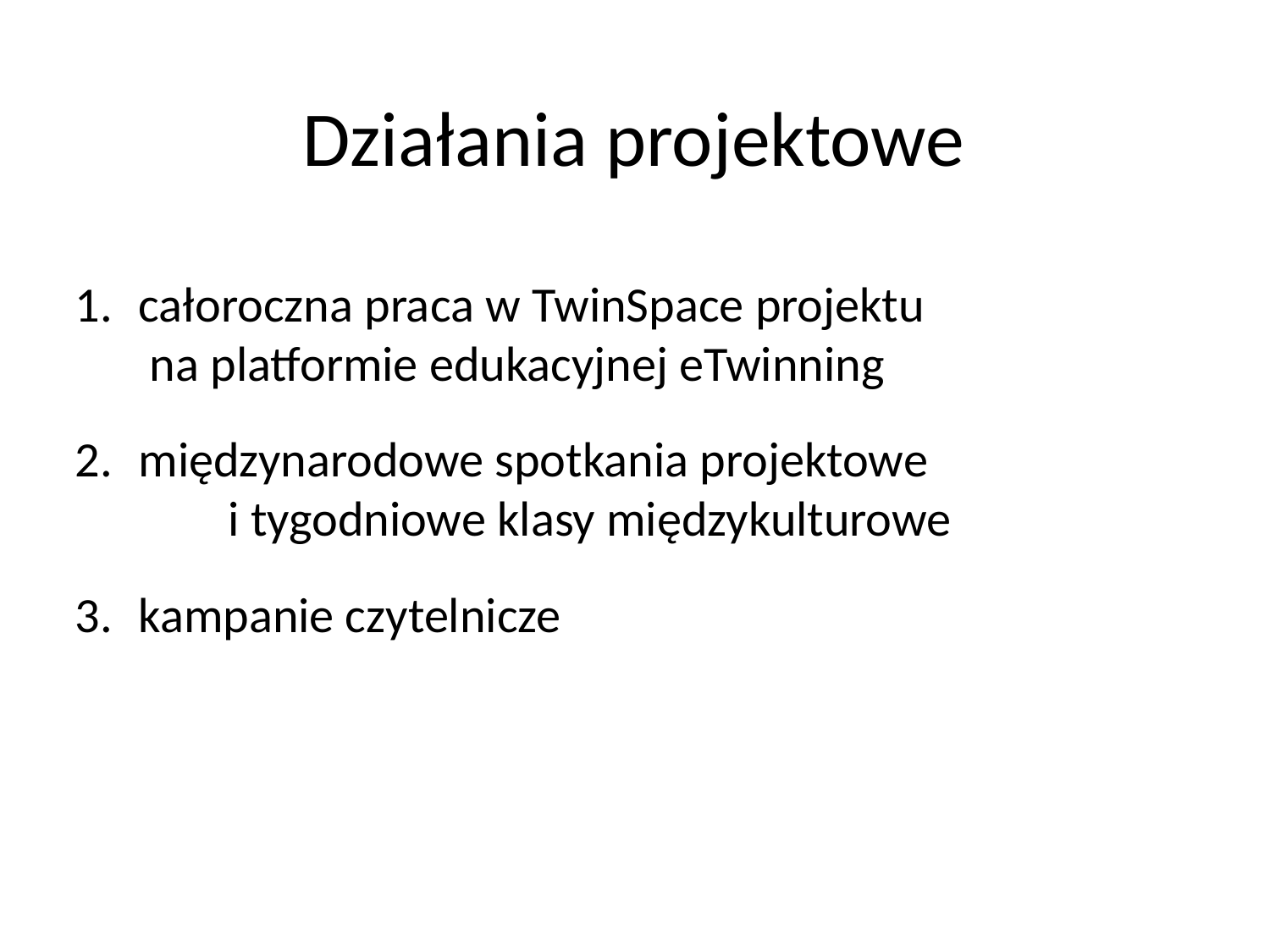

# Działania projektowe
całoroczna praca w TwinSpace projektu                       na platformie edukacyjnej eTwinning

międzynarodowe spotkania projektowe                             i tygodniowe klasy międzykulturowe

kampanie czytelnicze